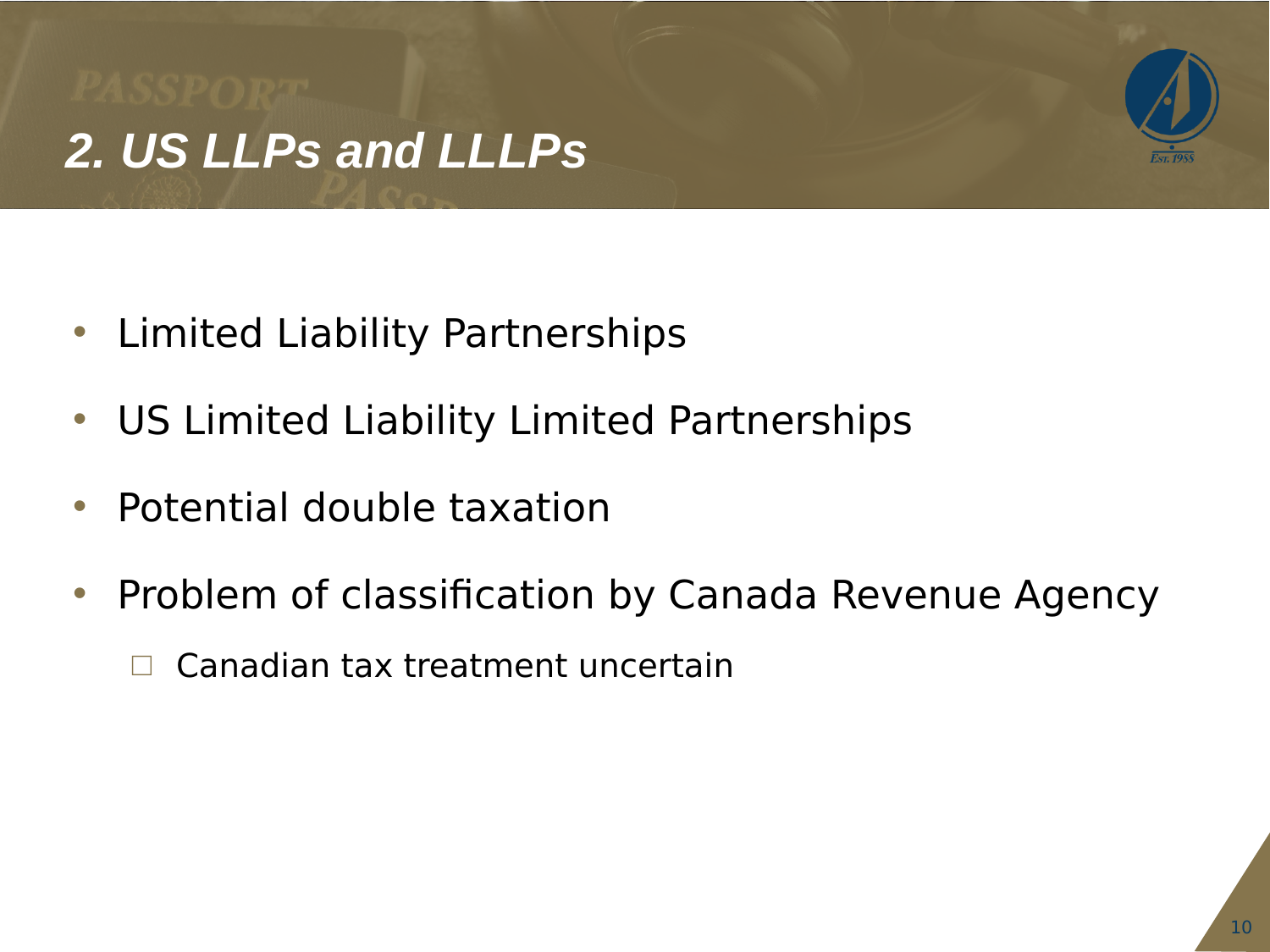

2. US LLPs and LLLPs
Limited Liability Partnerships
US Limited Liability Limited Partnerships
Potential double taxation
Problem of classification by Canada Revenue Agency
Canadian tax treatment uncertain